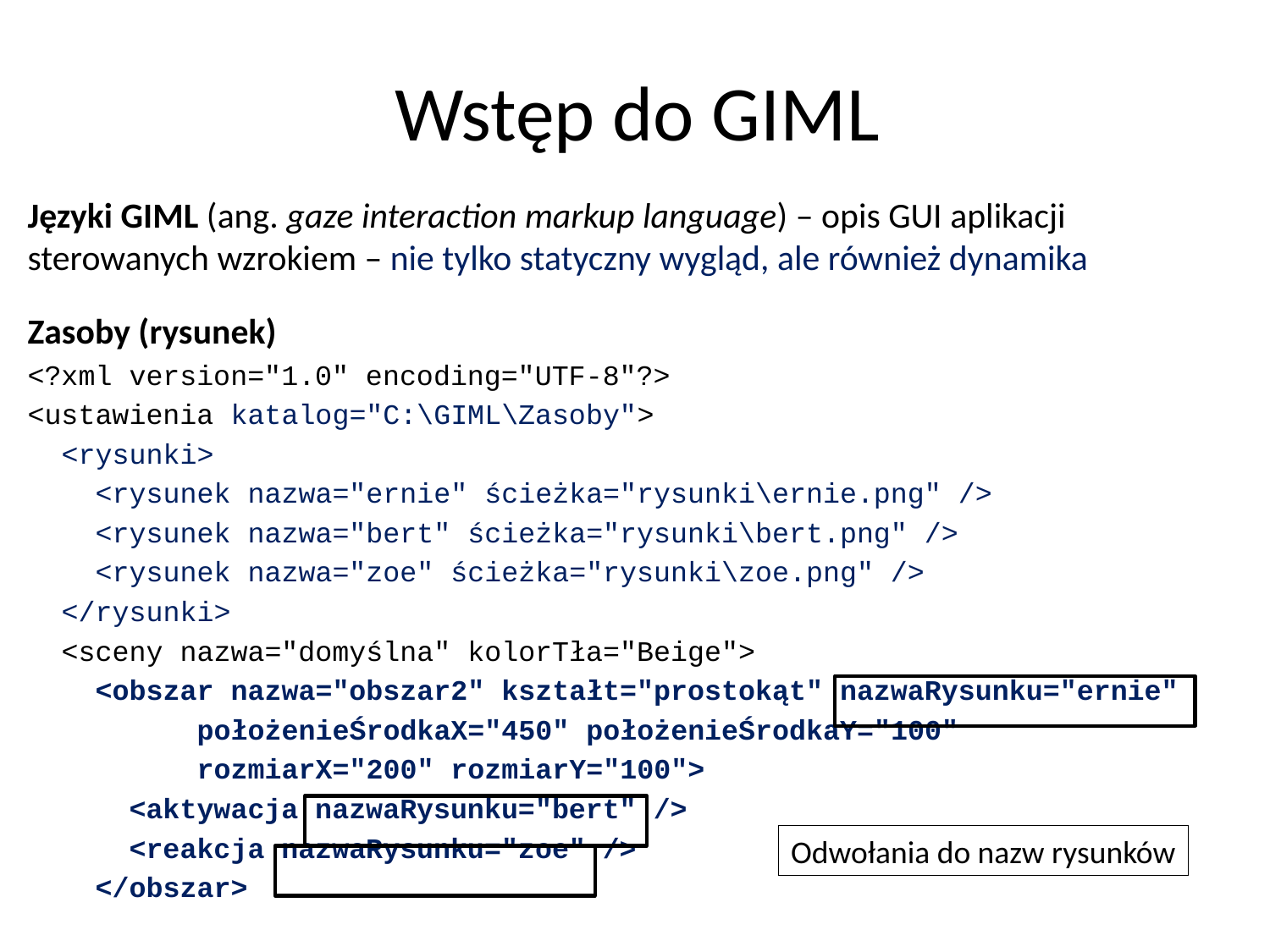

Wstęp do GIML
Języki GIML (ang. gaze interaction markup language) – opis GUI aplikacji sterowanych wzrokiem – nie tylko statyczny wygląd, ale również dynamika

Zasoby (rysunek)
<?xml version="1.0" encoding="UTF-8"?>
<ustawienia katalog="C:\GIML\Zasoby">
  <rysunki>
    <rysunek nazwa="ernie" ścieżka="rysunki\ernie.png" />
    <rysunek nazwa="bert" ścieżka="rysunki\bert.png" />
    <rysunek nazwa="zoe" ścieżka="rysunki\zoe.png" />
  </rysunki>
  <sceny nazwa="domyślna" kolorTła="Beige">
    <obszar nazwa="obszar2" kształt="prostokąt" nazwaRysunku="ernie"
          położenieŚrodkaX="450" położenieŚrodkaY="100"
          rozmiarX="200" rozmiarY="100">
      <aktywacja nazwaRysunku="bert" />
      <reakcja nazwaRysunku="zoe" />
    </obszar>

Odwołania do nazw rysunków